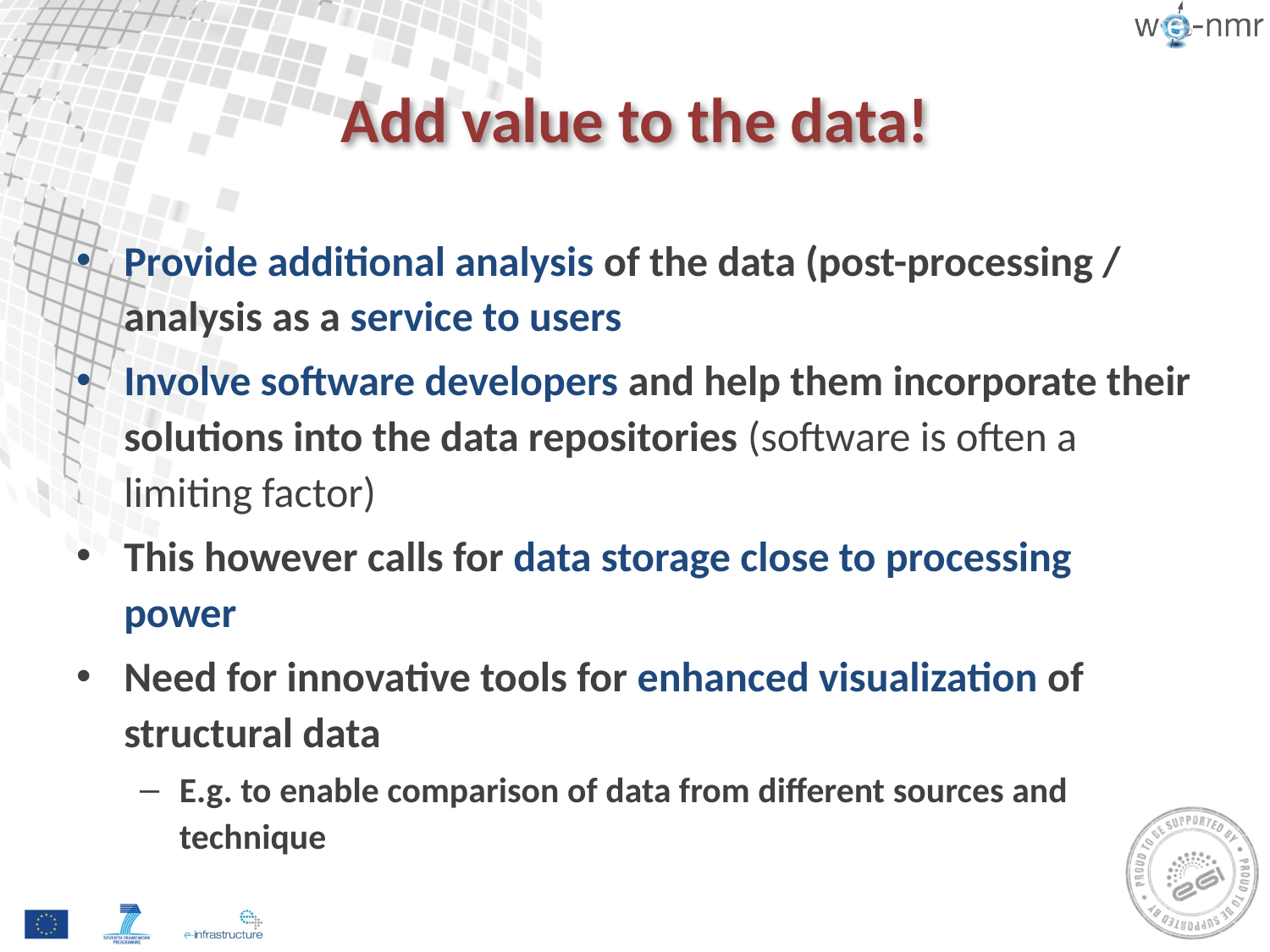

# Add value to the data!
Provide additional analysis of the data (post-processing / analysis as a service to users
Involve software developers and help them incorporate their solutions into the data repositories (software is often a limiting factor)
This however calls for data storage close to processing power
Need for innovative tools for enhanced visualization of structural data
E.g. to enable comparison of data from different sources and technique